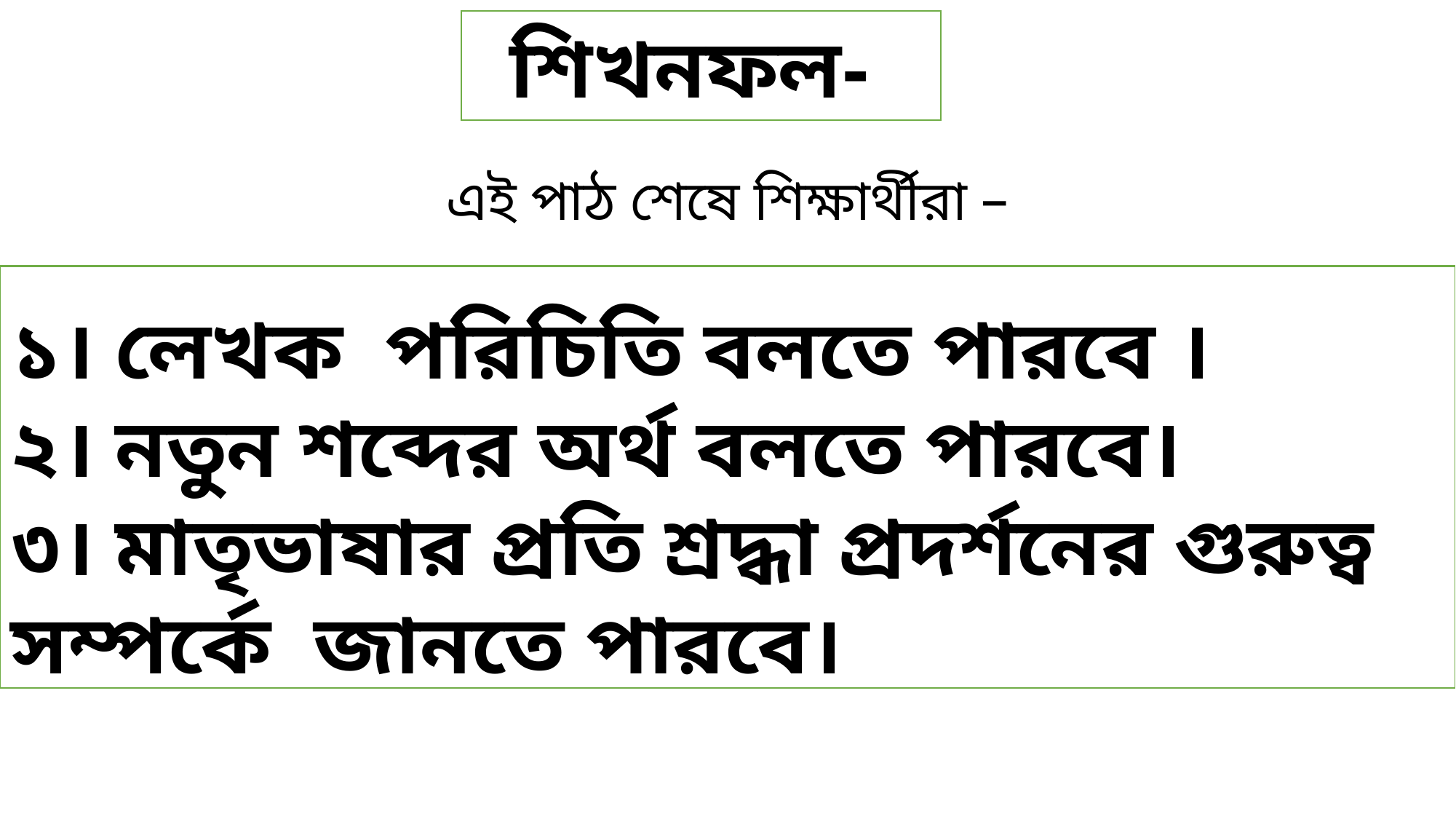

শিখনফল-
এই পাঠ শেষে শিক্ষার্থীরা –

১। লেখক  পরিচিতি বলতে পারবে ।
২। নতুন শব্দের অর্থ বলতে পারবে।
৩। মাতৃভাষার প্রতি শ্রদ্ধা প্রদর্শনের গুরুত্ব সম্পর্কে  জানতে পারবে।